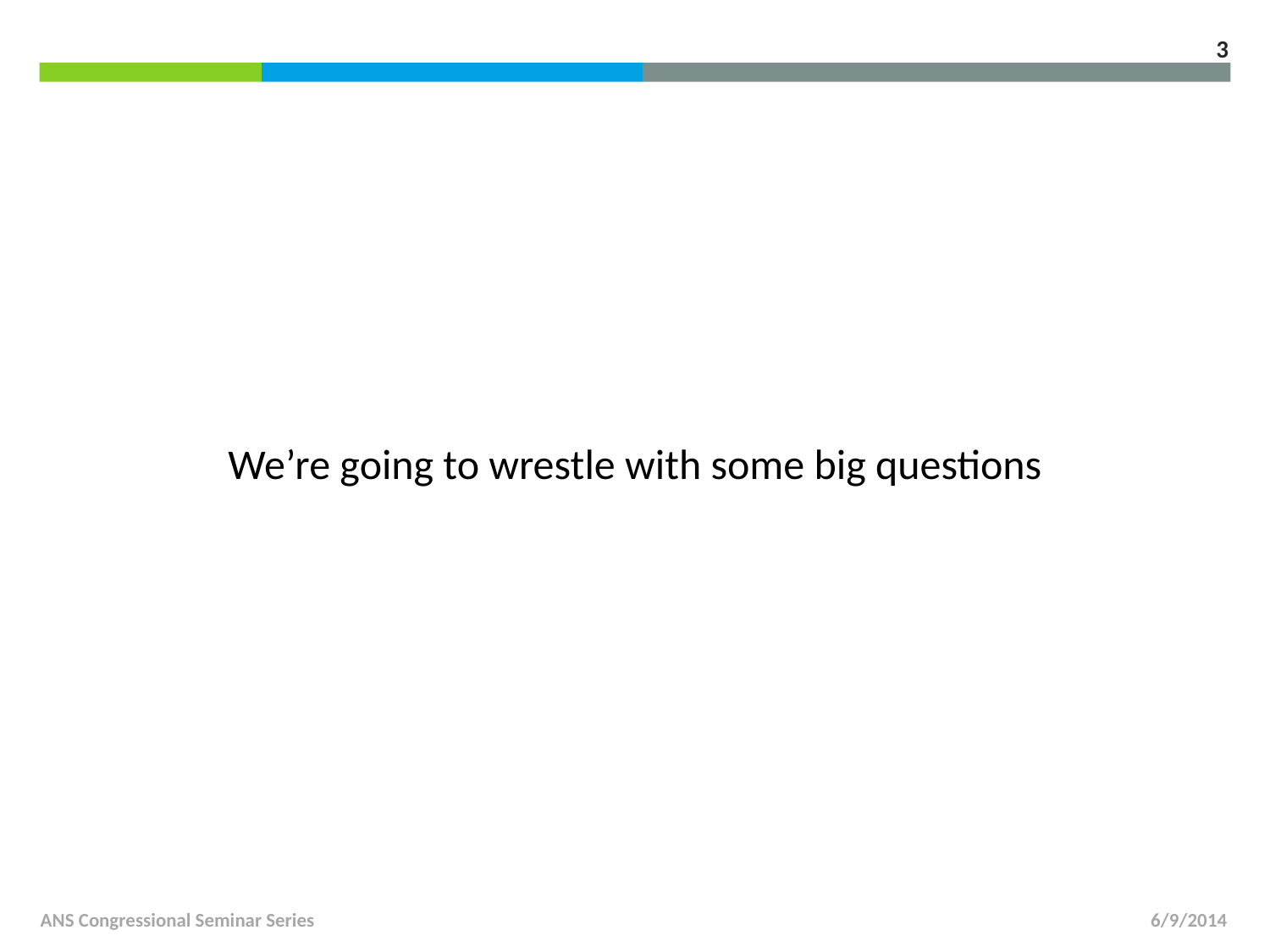

3
We’re going to wrestle with some big questions
ANS Congressional Seminar Series
6/9/2014